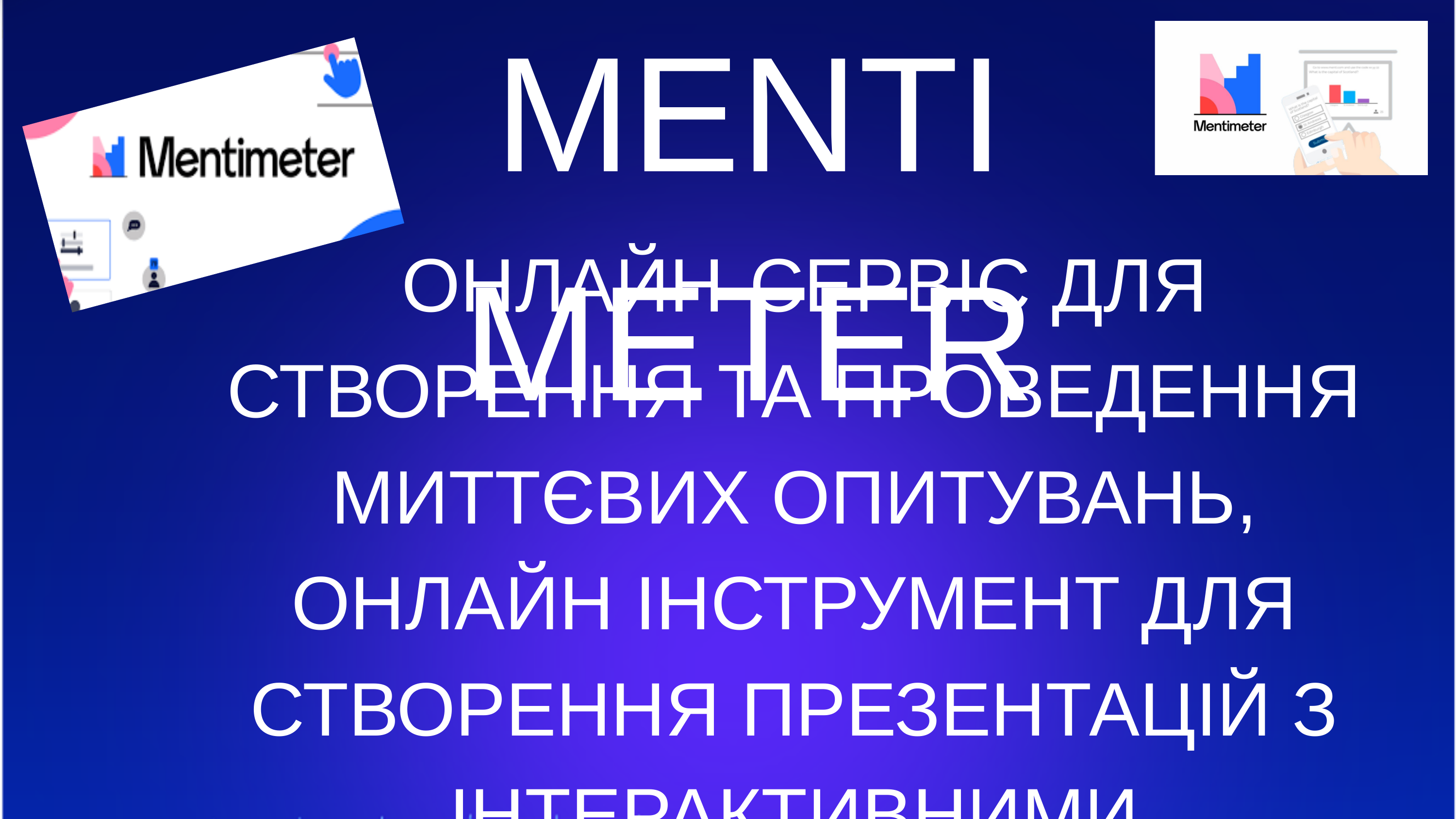

MENTIMETER

 ОНЛАЙН-СЕРВІС ДЛЯ СТВОРЕННЯ ТА ПРОВЕДЕННЯ МИТТЄВИХ ОПИТУВАНЬ, ОНЛАЙН ІНСТРУМЕНТ ДЛЯ СТВОРЕННЯ ПРЕЗЕНТАЦІЙ З ІНТЕРАКТИВНИМИ ЕЛЕМЕНТАМИ ДЛЯ НАВЧАННЯ, ІЗ ЗВОРОТНИМ ЗВ’ЯЗКОМ У РЕАЛЬНОМУ ЧАСІ